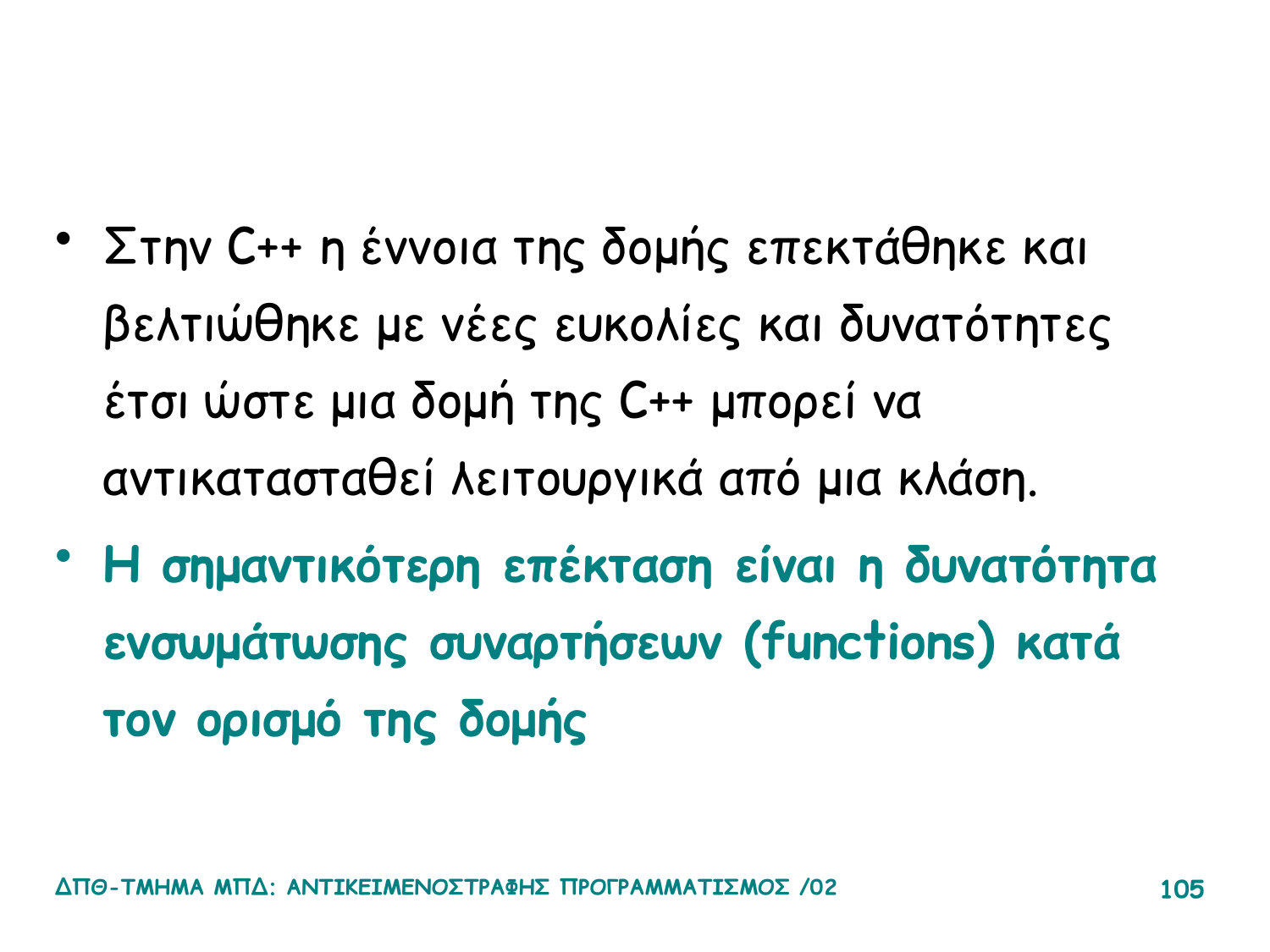

#
Στην C++ η έννοια της δομής επεκτάθηκε και βελτιώθηκε με νέες ευκολίες και δυνατότητες έτσι ώστε μια δομή της C++ μπορεί να αντικατασταθεί λειτουργικά από μια κλάση.
Η σημαντικότερη επέκταση είναι η δυνατότητα ενσωμάτωσης συναρτήσεων (functions) κατά τον ορισμό της δομής
ΔΠΘ-ΤΜΗΜΑ ΜΠΔ: ΑΝΤΙΚΕΙΜΕΝΟΣΤΡΑΦΗΣ ΠΡΟΓΡΑΜΜΑΤΙΣΜΟΣ /02
105